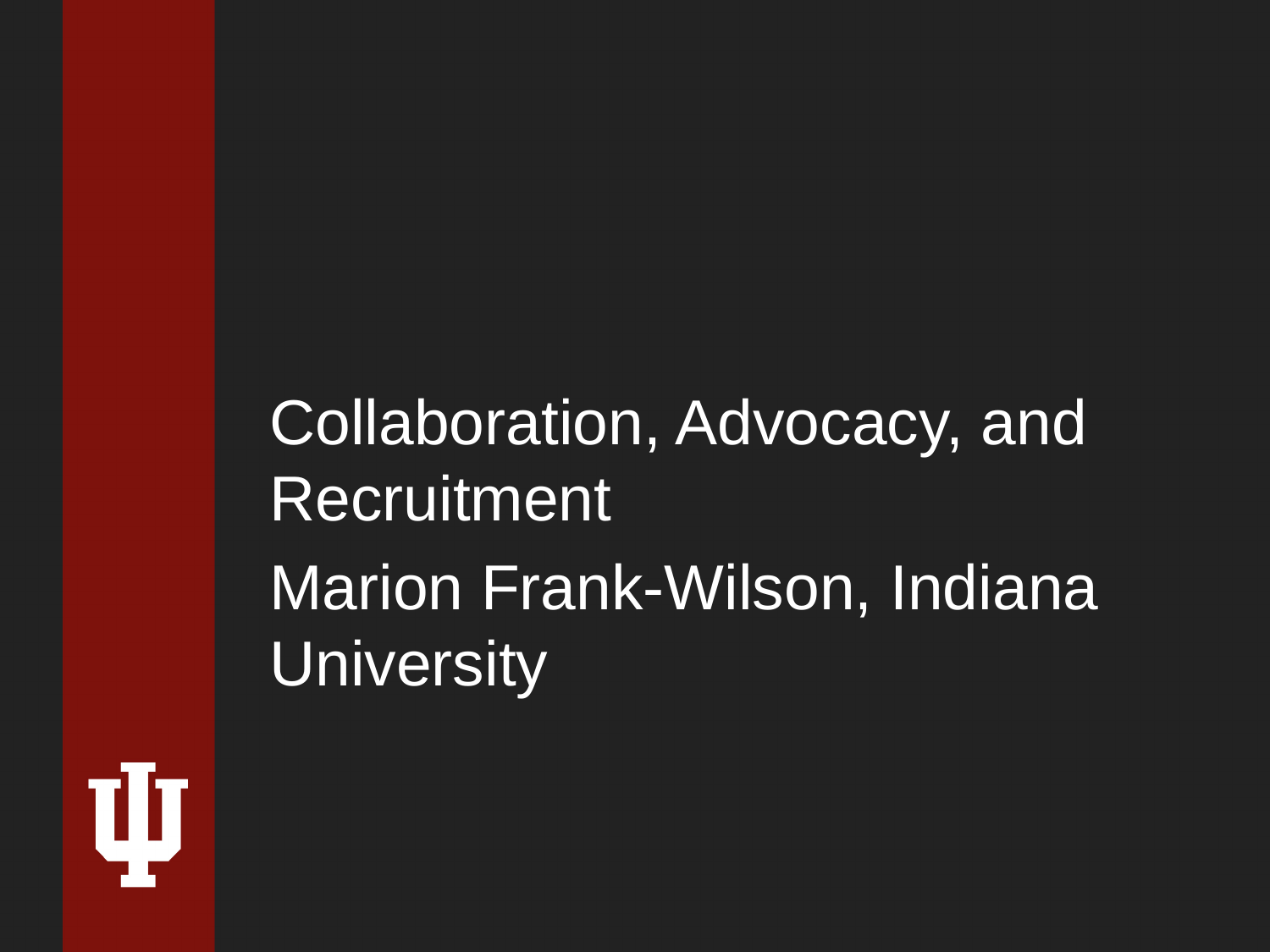

Collaboration, Advocacy, and Recruitment
Marion Frank-Wilson, Indiana University